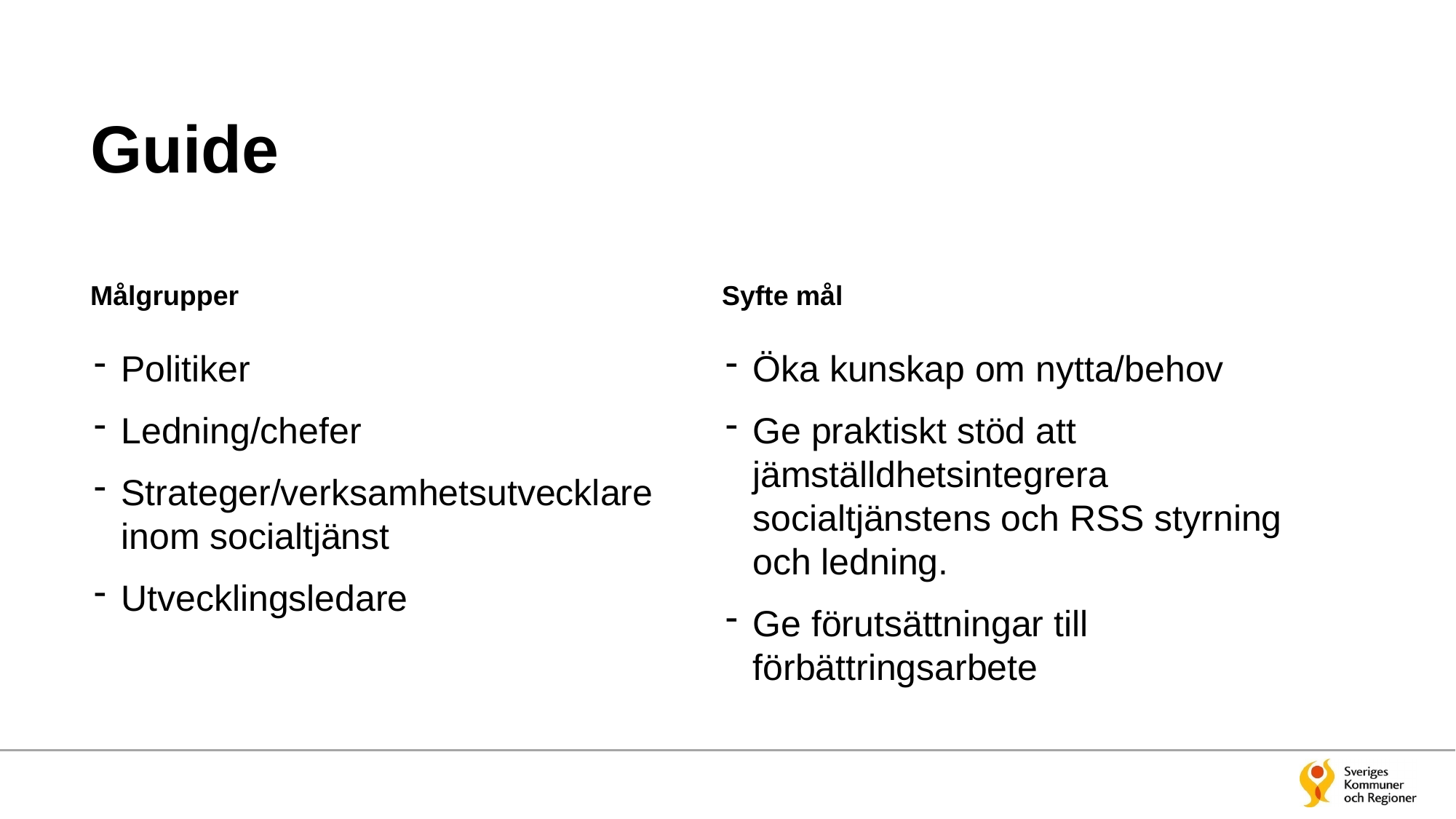

# Guide
Målgrupper
Syfte mål
Öka kunskap om nytta/behov
Ge praktiskt stöd att jämställdhetsintegrera socialtjänstens och RSS styrning och ledning.
Ge förutsättningar till förbättringsarbete
Politiker
Ledning/chefer
Strateger/verksamhetsutvecklare inom socialtjänst
Utvecklingsledare